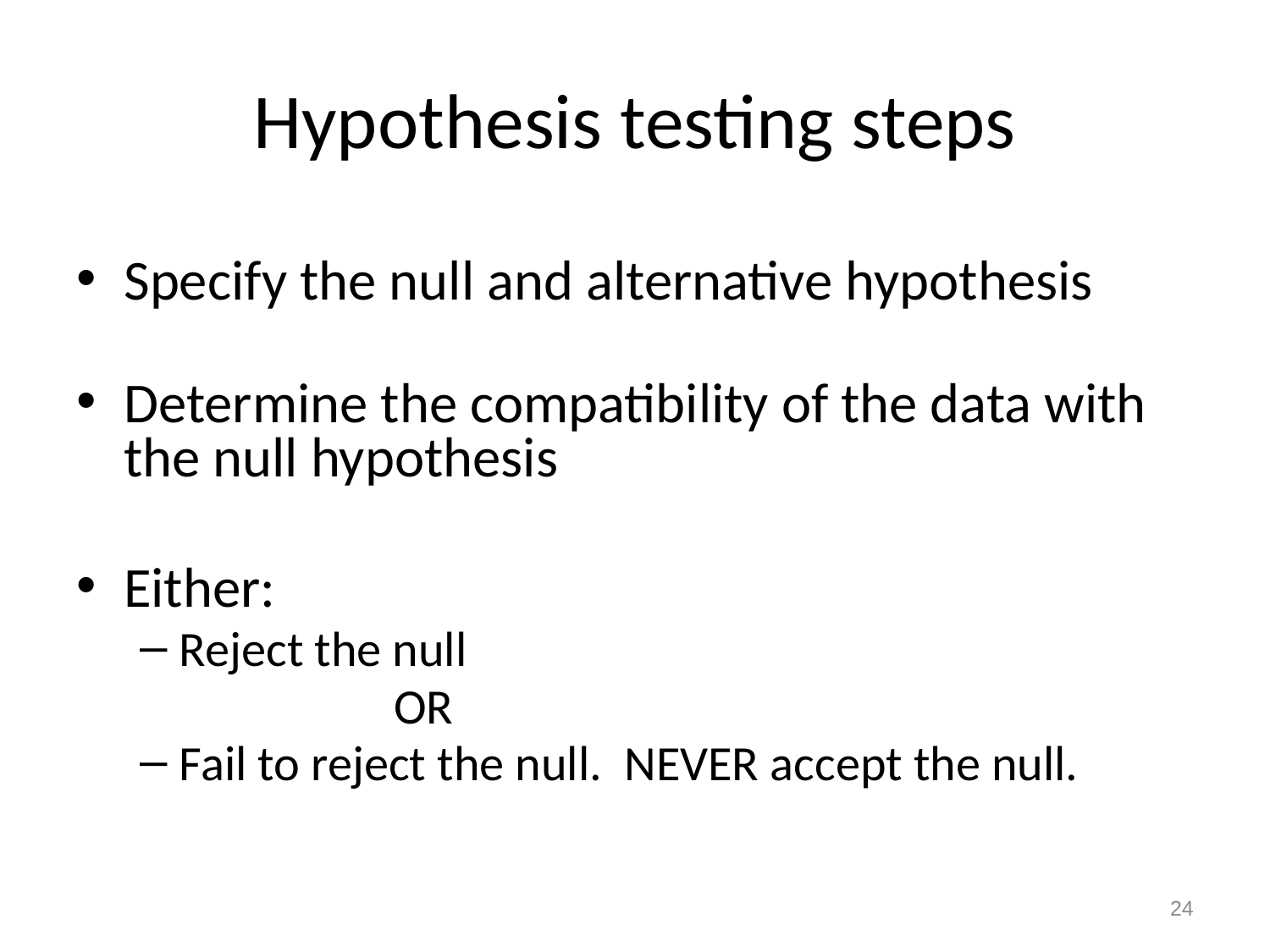

# Hypothesis testing steps

Specify the null and alternative hypothesis

Determine the compatibility of the data with the null hypothesis

Either:
Reject the null
		OR
Fail to reject the null.  NEVER accept the null.
24